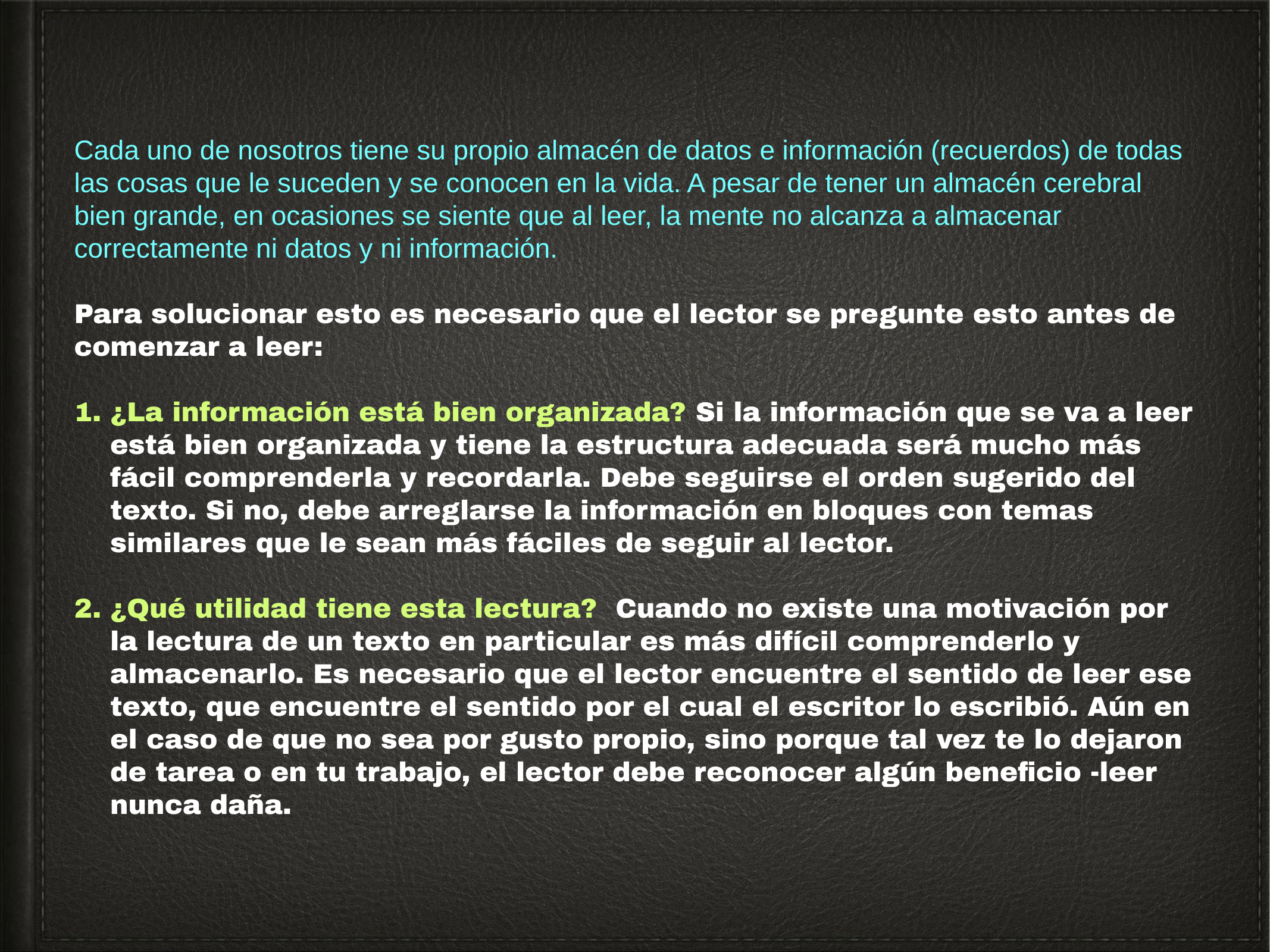

Cada uno de nosotros tiene su propio almacén de datos e información (recuerdos) de todas las cosas que le suceden y se conocen en la vida. A pesar de tener un almacén cerebral bien grande, en ocasiones se siente que al leer, la mente no alcanza a almacenar correctamente ni datos y ni información.

Para solucionar esto es necesario que el lector se pregunte esto antes de comenzar a leer:

¿La información está bien organizada? Si la información que se va a leer está bien organizada y tiene la estructura adecuada será mucho más fácil comprenderla y recordarla. Debe seguirse el orden sugerido del texto. Si no, debe arreglarse la información en bloques con temas similares que le sean más fáciles de seguir al lector.

¿Qué utilidad tiene esta lectura?  Cuando no existe una motivación por la lectura de un texto en particular es más difícil comprenderlo y almacenarlo. Es necesario que el lector encuentre el sentido de leer ese texto, que encuentre el sentido por el cual el escritor lo escribió. Aún en el caso de que no sea por gusto propio, sino porque tal vez te lo dejaron de tarea o en tu trabajo, el lector debe reconocer algún beneficio -leer nunca daña.